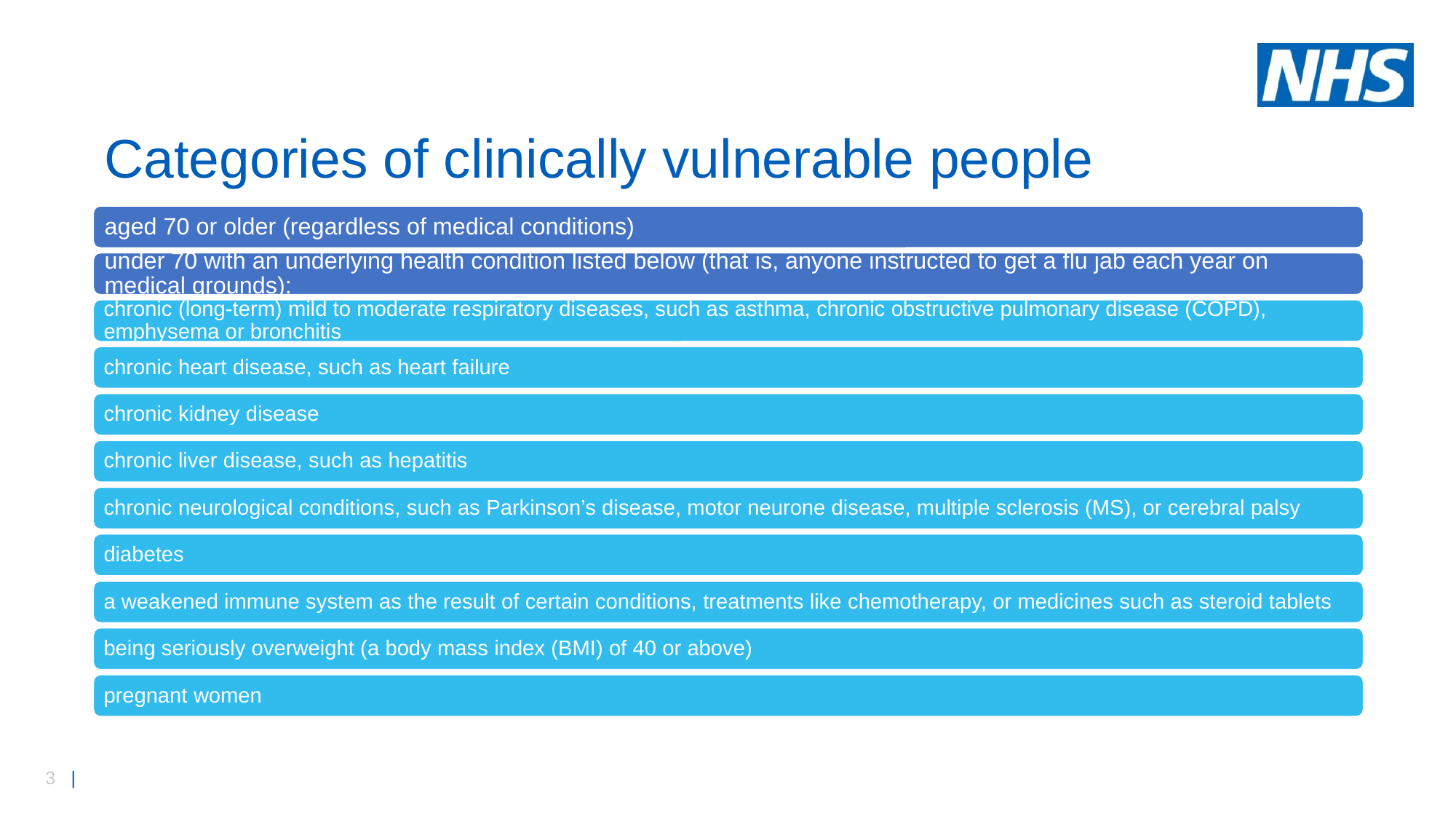

aged 70 or older (regardless of medical conditions)
under 70 with an underlying health condition listed below (that is, anyone instructed to get a flu jab each year on medical grounds):
chronic (long-term) mild to moderate respiratory diseases, such as asthma, chronic obstructive pulmonary disease (COPD), emphysema or bronchitis
chronic heart disease, such as heart failure
chronic kidney disease
chronic liver disease, such as hepatitis
chronic neurological conditions, such as Parkinson’s disease, motor neurone disease, multiple sclerosis (MS), or cerebral palsy
diabetes
a weakened immune system as the result of certain conditions, treatments like chemotherapy, or medicines such as steroid tablets
being seriously overweight (a body mass index (BMI) of 40 or above)
pregnant women
# Categories of clinically vulnerable people